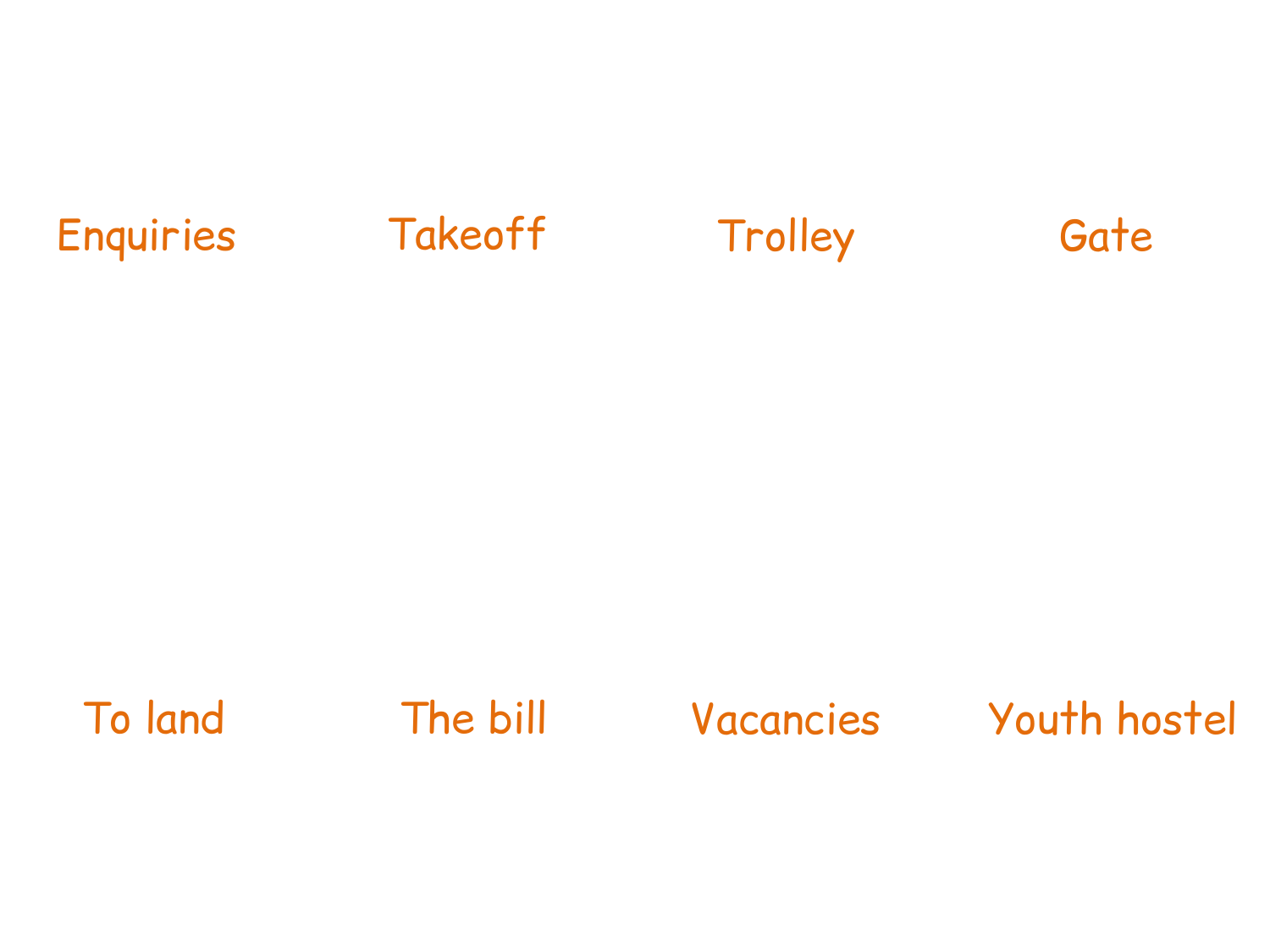

Enquiries
Takeoff
Gate
Trolley
The bill
To land
Youth hostel
Vacancies